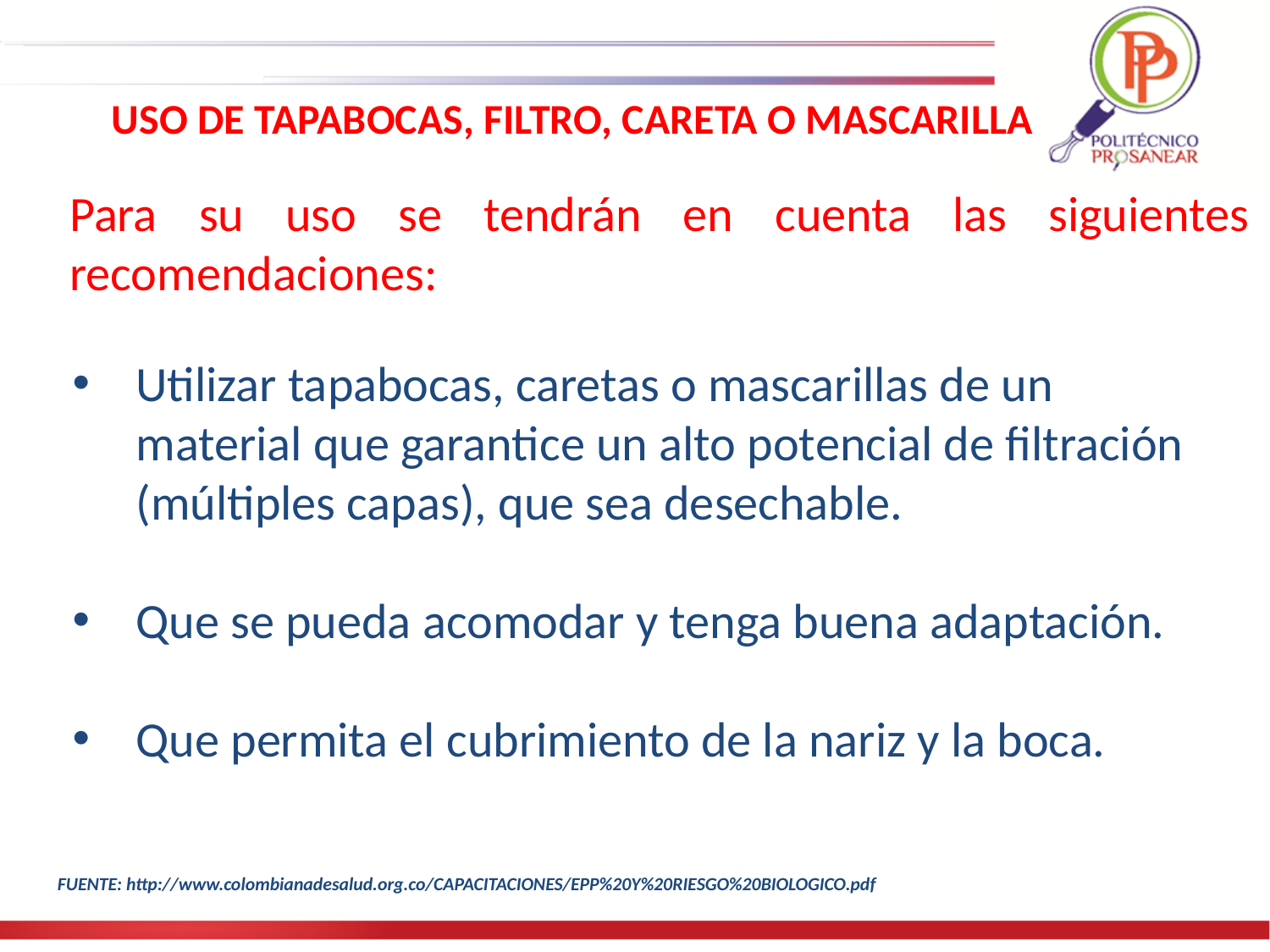

USO DE TAPABOCAS, FILTRO, CARETA O MASCARILLA
Para su uso se tendrán en cuenta las siguientes recomendaciones:
Utilizar tapabocas, caretas o mascarillas de un material que garantice un alto potencial de filtración (múltiples capas), que sea desechable.

Que se pueda acomodar y tenga buena adaptación.

Que permita el cubrimiento de la nariz y la boca.

FUENTE: http://www.colombianadesalud.org.co/CAPACITACIONES/EPP%20Y%20RIESGO%20BIOLOGICO.pdf